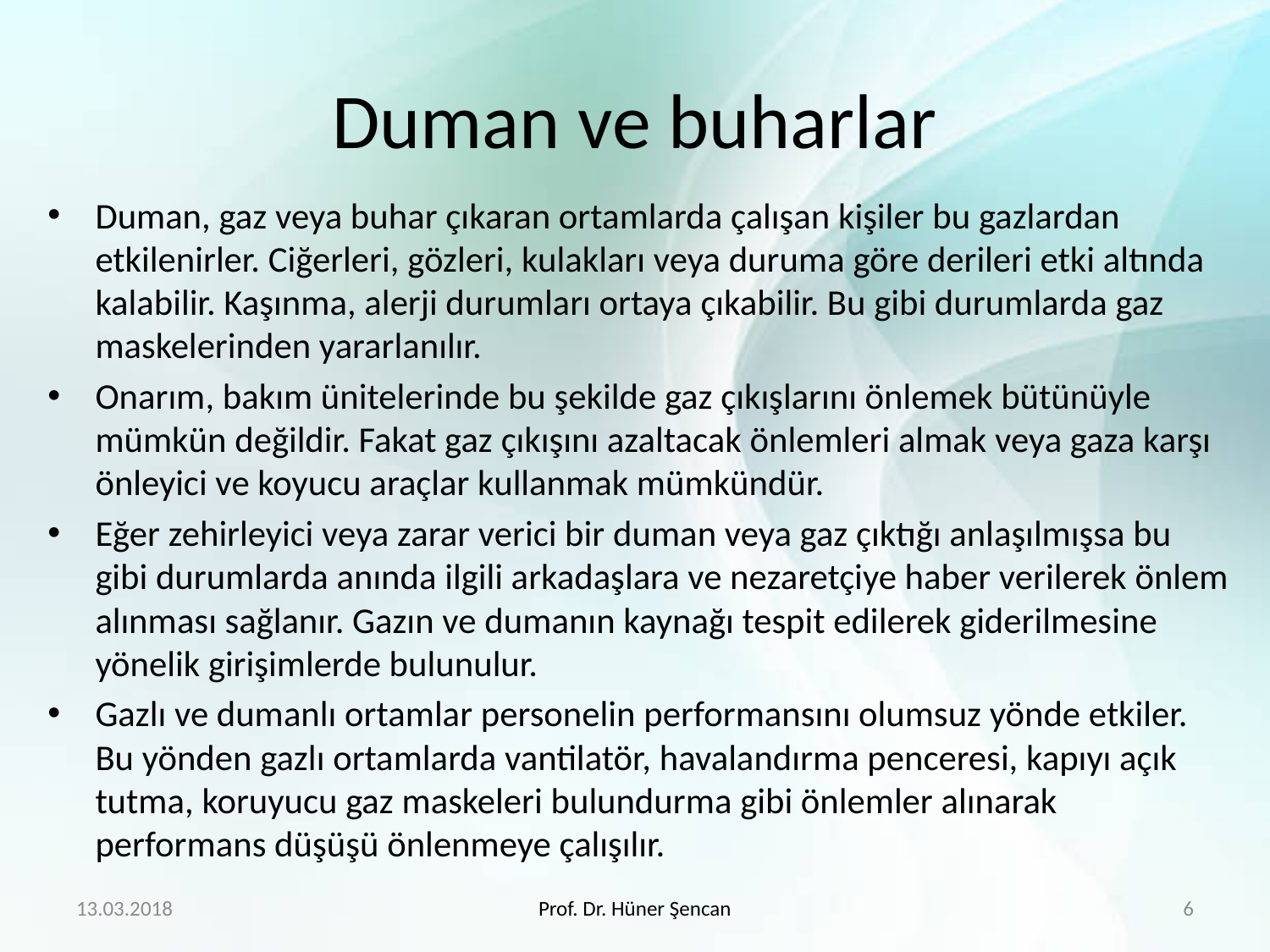

# Duman ve buharlar
Duman, gaz veya buhar çıkaran ortamlarda çalışan kişiler bu gazlardan etkilenirler. Ciğerleri, gözleri, kulakları veya duruma göre derileri etki altında kalabilir. Kaşınma, alerji durumları ortaya çıkabilir. Bu gibi durumlarda gaz maskelerinden yararlanılır.
Onarım, bakım ünitelerinde bu şekilde gaz çıkışlarını önlemek bütünüyle mümkün değildir. Fakat gaz çıkışını azaltacak önlemleri almak veya gaza karşı önleyici ve koyucu araçlar kullanmak mümkündür.
Eğer zehirleyici veya zarar verici bir duman veya gaz çıktığı anlaşılmışsa bu gibi durumlarda anında ilgili arkadaşlara ve nezaretçiye haber verilerek önlem alınması sağlanır. Gazın ve dumanın kaynağı tespit edilerek giderilmesine yönelik girişimlerde bulunulur.
Gazlı ve dumanlı ortamlar personelin performansını olumsuz yönde etkiler. Bu yönden gazlı ortamlarda vantilatör, havalandırma penceresi, kapıyı açık tutma, koruyucu gaz maskeleri bulundurma gibi önlemler alınarak performans düşüşü önlenmeye çalışılır.
13.03.2018
Prof. Dr. Hüner Şencan
6